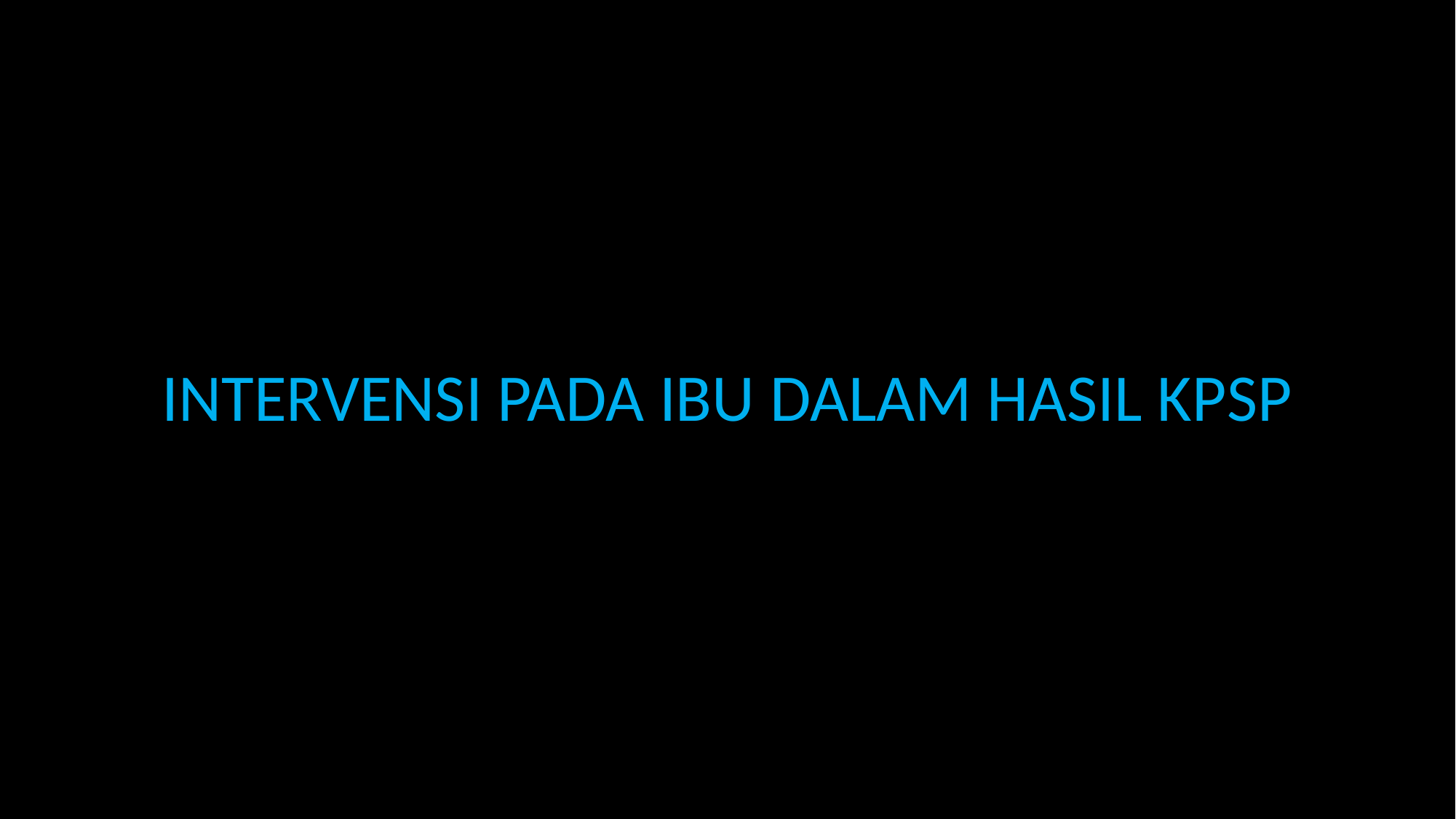

# INTERVENSI PADA IBU DALAM HASIL KPSP